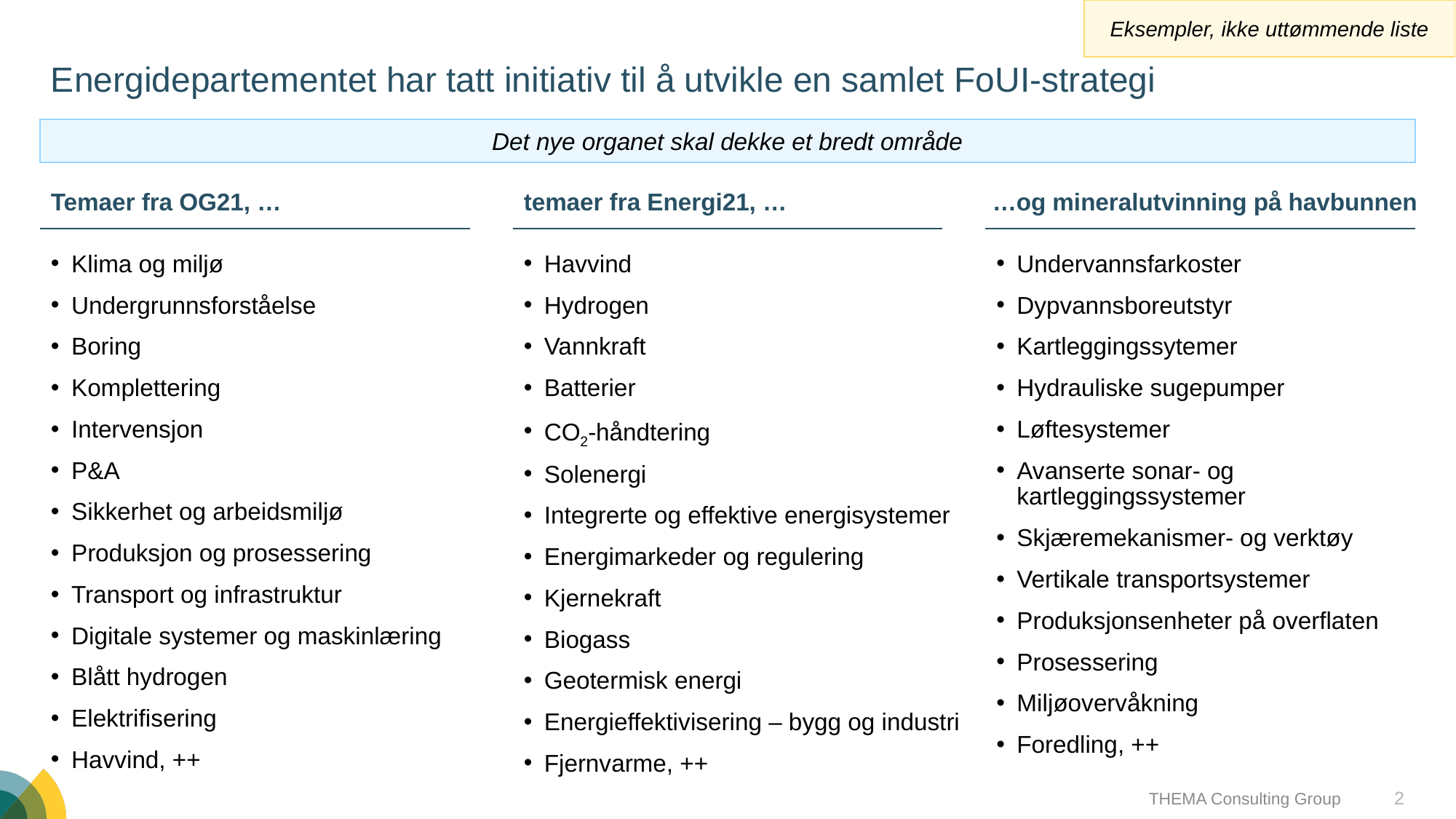

Eksempler, ikke uttømmende liste
# Energidepartementet har tatt initiativ til å utvikle en samlet FoUI-strategi
Det nye organet skal dekke et bredt område
Temaer fra OG21, …
temaer fra Energi21, …
…og mineralutvinning på havbunnen
Klima og miljø
Undergrunnsforståelse
Boring
Komplettering
Intervensjon
P&A
Sikkerhet og arbeidsmiljø
Produksjon og prosessering
Transport og infrastruktur
Digitale systemer og maskinlæring
Blått hydrogen
Elektrifisering
Havvind, ++
Havvind
Hydrogen
Vannkraft
Batterier
CO2-håndtering
Solenergi
Integrerte og effektive energisystemer
Energimarkeder og regulering
Kjernekraft
Biogass
Geotermisk energi
Energieffektivisering – bygg og industri
Fjernvarme, ++
Undervannsfarkoster
Dypvannsboreutstyr
Kartleggingssytemer
Hydrauliske sugepumper
Løftesystemer
Avanserte sonar- og kartleggingssystemer
Skjæremekanismer- og verktøy
Vertikale transportsystemer
Produksjonsenheter på overflaten
Prosessering
Miljøovervåkning
Foredling, ++
2